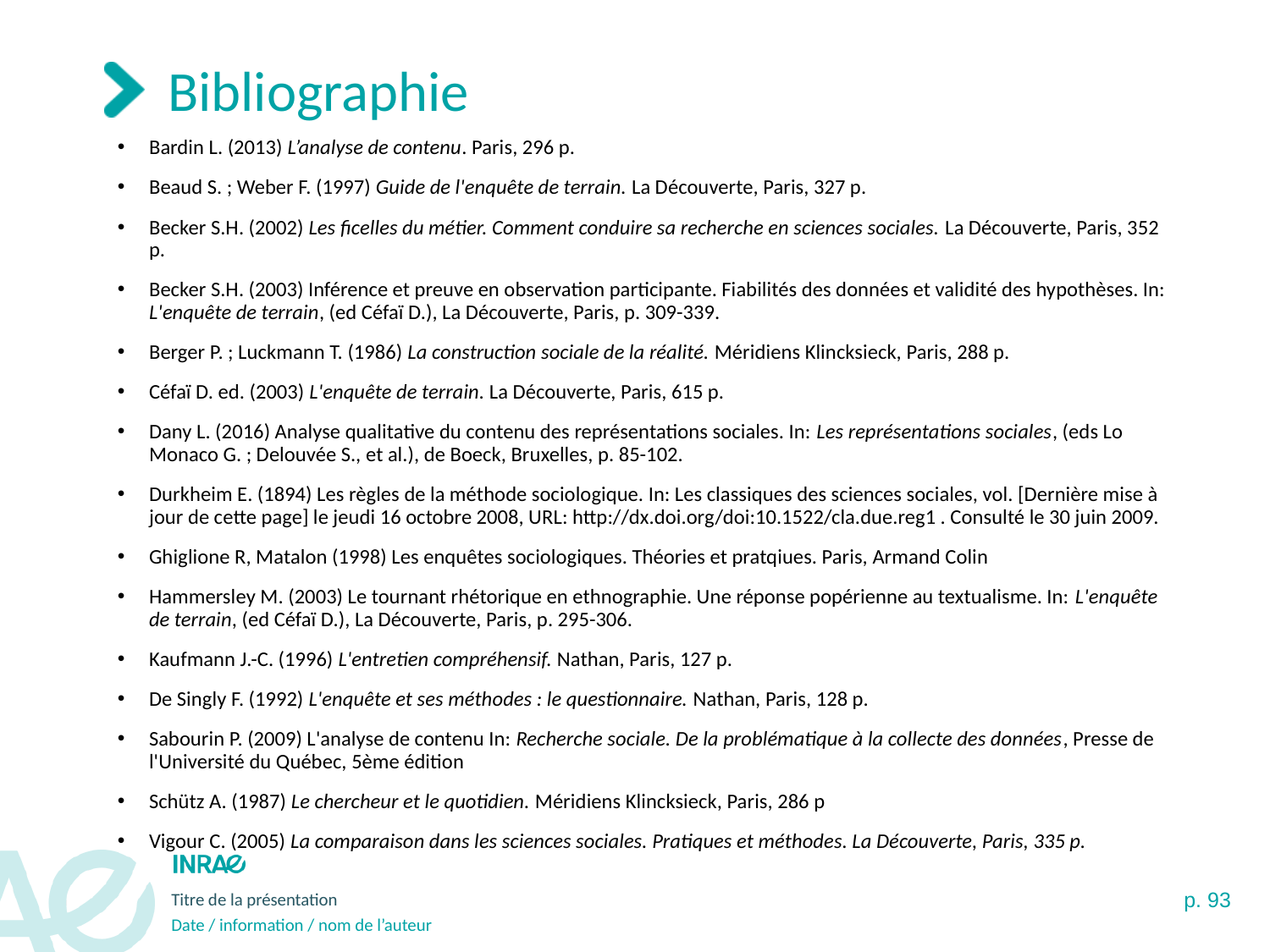

# Bibliographie
Bardin L. (2013) L’analyse de contenu. Paris, 296 p.
Beaud S. ; Weber F. (1997) Guide de l'enquête de terrain. La Découverte, Paris, 327 p.
Becker S.H. (2002) Les ficelles du métier. Comment conduire sa recherche en sciences sociales. La Découverte, Paris, 352 p.
Becker S.H. (2003) Inférence et preuve en observation participante. Fiabilités des données et validité des hypothèses. In: L'enquête de terrain, (ed Céfaï D.), La Découverte, Paris, p. 309-339.
Berger P. ; Luckmann T. (1986) La construction sociale de la réalité. Méridiens Klincksieck, Paris, 288 p.
Céfaï D. ed. (2003) L'enquête de terrain. La Découverte, Paris, 615 p.
Dany L. (2016) Analyse qualitative du contenu des représentations sociales. In: Les représentations sociales, (eds Lo Monaco G. ; Delouvée S., et al.), de Boeck, Bruxelles, p. 85-102.
Durkheim E. (1894) Les règles de la méthode sociologique. In: Les classiques des sciences sociales, vol. [Dernière mise à jour de cette page] le jeudi 16 octobre 2008, URL: http://dx.doi.org/doi:10.1522/cla.due.reg1 . Consulté le 30 juin 2009.
Ghiglione R, Matalon (1998) Les enquêtes sociologiques. Théories et pratqiues. Paris, Armand Colin
Hammersley M. (2003) Le tournant rhétorique en ethnographie. Une réponse popérienne au textualisme. In: L'enquête de terrain, (ed Céfaï D.), La Découverte, Paris, p. 295-306.
Kaufmann J.-C. (1996) L'entretien compréhensif. Nathan, Paris, 127 p.
De Singly F. (1992) L'enquête et ses méthodes : le questionnaire. Nathan, Paris, 128 p.
Sabourin P. (2009) L'analyse de contenu In: Recherche sociale. De la problématique à la collecte des données, Presse de l'Université du Québec, 5ème édition
Schütz A. (1987) Le chercheur et le quotidien. Méridiens Klincksieck, Paris, 286 p
Vigour C. (2005) La comparaison dans les sciences sociales. Pratiques et méthodes. La Découverte, Paris, 335 p.